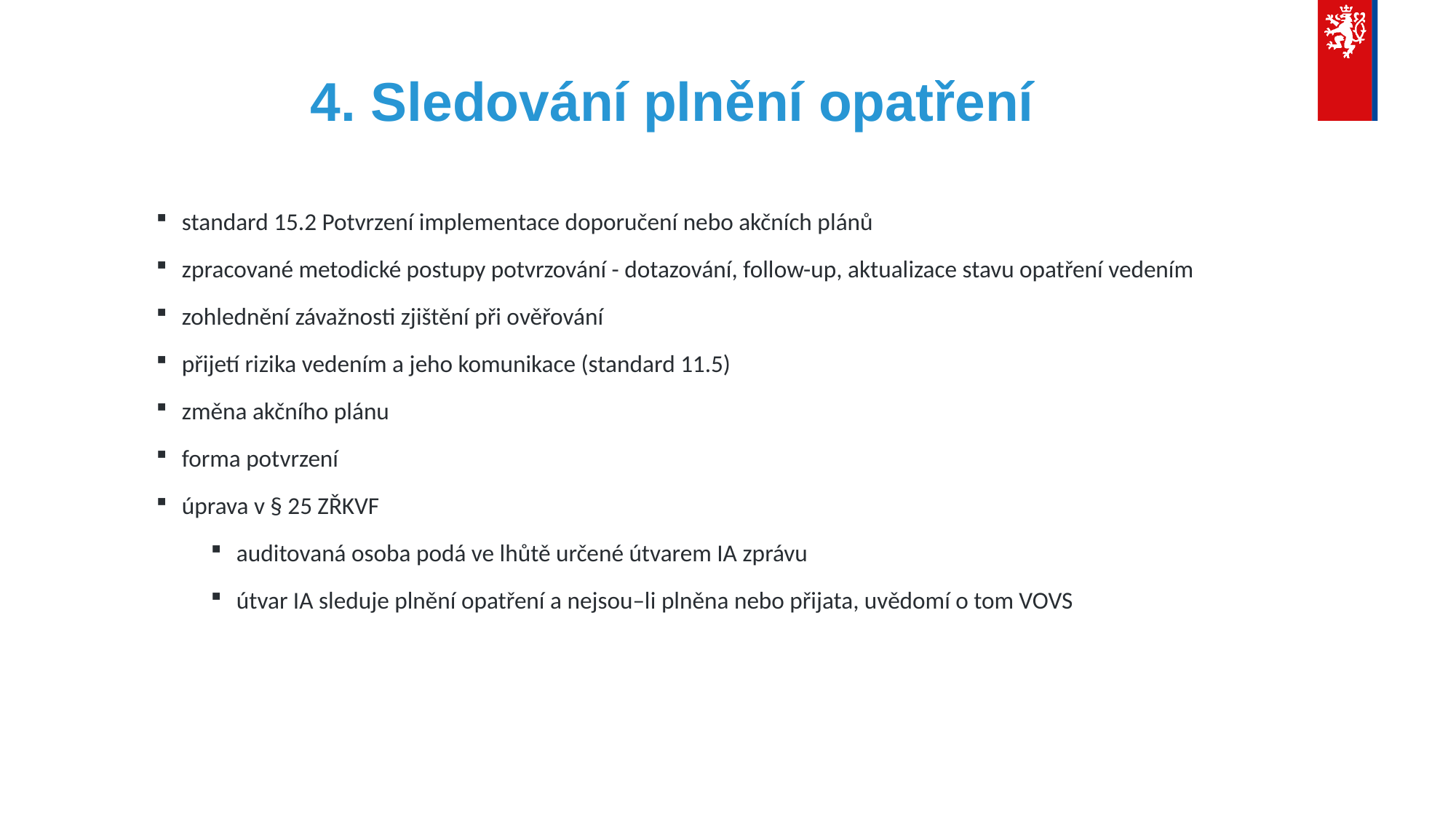

# 4. Sledování plnění opatření
standard 15.2 Potvrzení implementace doporučení nebo akčních plánů
zpracované metodické postupy potvrzování - dotazování, follow-up, aktualizace stavu opatření vedením
zohlednění závažnosti zjištění při ověřování
přijetí rizika vedením a jeho komunikace (standard 11.5)
změna akčního plánu
forma potvrzení
úprava v § 25 ZŘKVF
auditovaná osoba podá ve lhůtě určené útvarem IA zprávu
útvar IA sleduje plnění opatření a nejsou–li plněna nebo přijata, uvědomí o tom VOVS